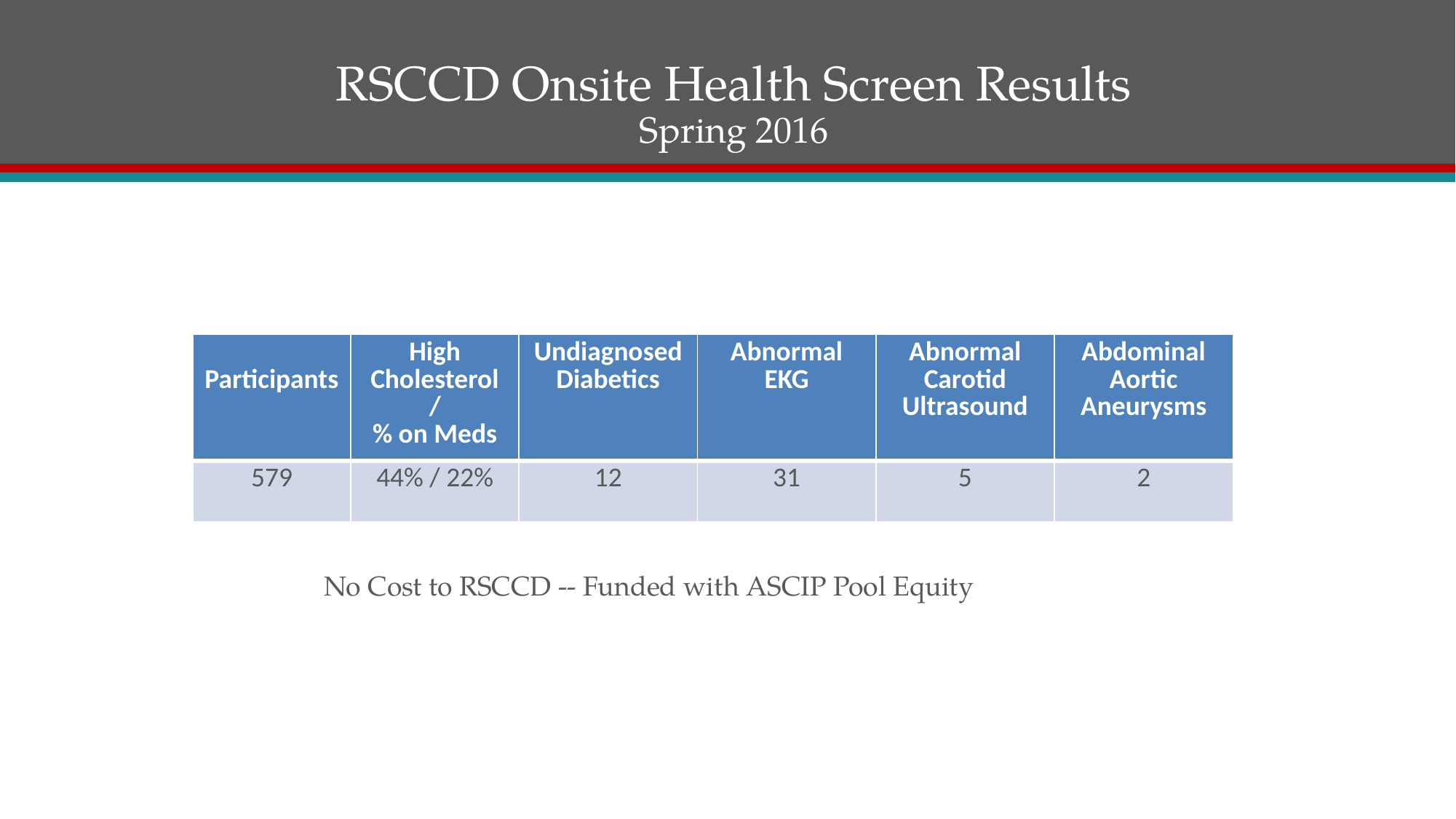

# RSCCD Onsite Health Screen Results Spring 2016
| Participants | High Cholesterol / % on Meds | Undiagnosed Diabetics | Abnormal EKG | Abnormal Carotid Ultrasound | Abdominal Aortic Aneurysms |
| --- | --- | --- | --- | --- | --- |
| 579 | 44% / 22% | 12 | 31 | 5 | 2 |
No Cost to RSCCD -- Funded with ASCIP Pool Equity